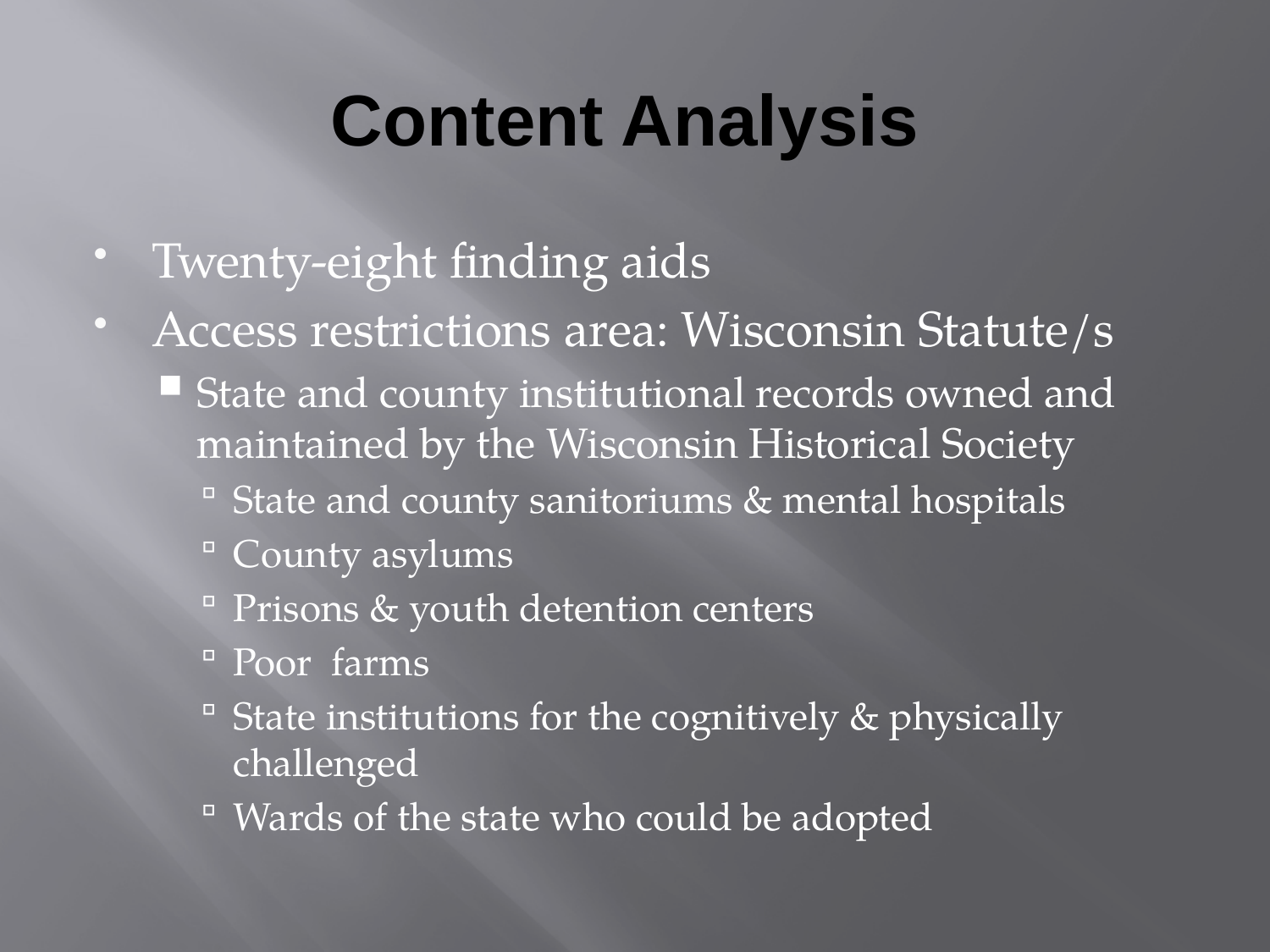

# Content Analysis
Twenty-eight finding aids
Access restrictions area: Wisconsin Statute/s
State and county institutional records owned and maintained by the Wisconsin Historical Society
State and county sanitoriums & mental hospitals
County asylums
Prisons & youth detention centers
Poor  farms
State institutions for the cognitively & physically challenged
Wards of the state who could be adopted